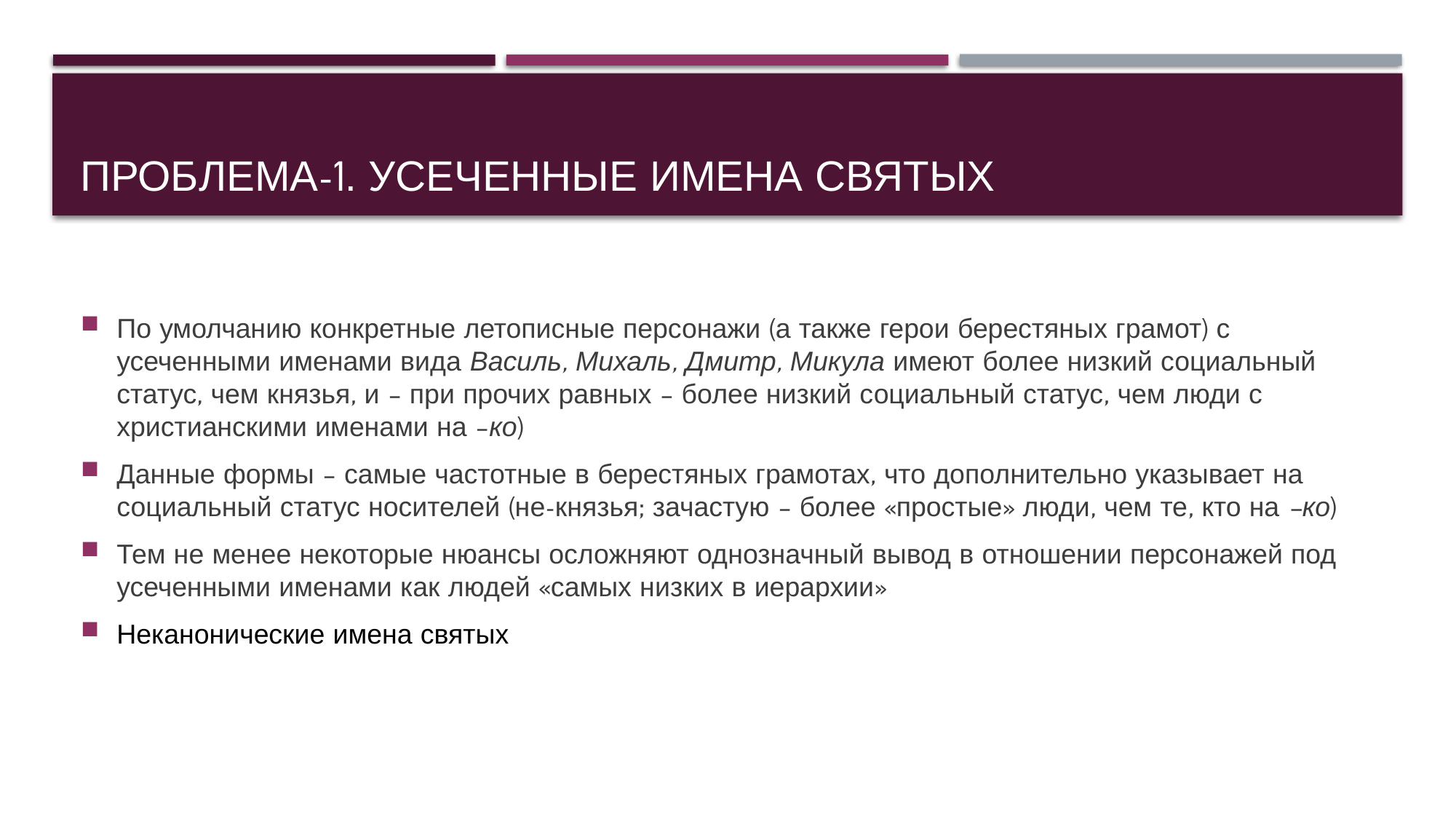

# Проблема-1. Усеченные имена святых
По умолчанию конкретные летописные персонажи (а также герои берестяных грамот) с усеченными именами вида Василь, Михаль, Дмитр, Микула имеют более низкий социальный статус, чем князья, и – при прочих равных – более низкий социальный статус, чем люди с христианскими именами на –ко)
Данные формы – самые частотные в берестяных грамотах, что дополнительно указывает на социальный статус носителей (не-князья; зачастую – более «простые» люди, чем те, кто на –ко)
Тем не менее некоторые нюансы осложняют однозначный вывод в отношении персонажей под усеченными именами как людей «самых низких в иерархии»
Неканонические имена святых